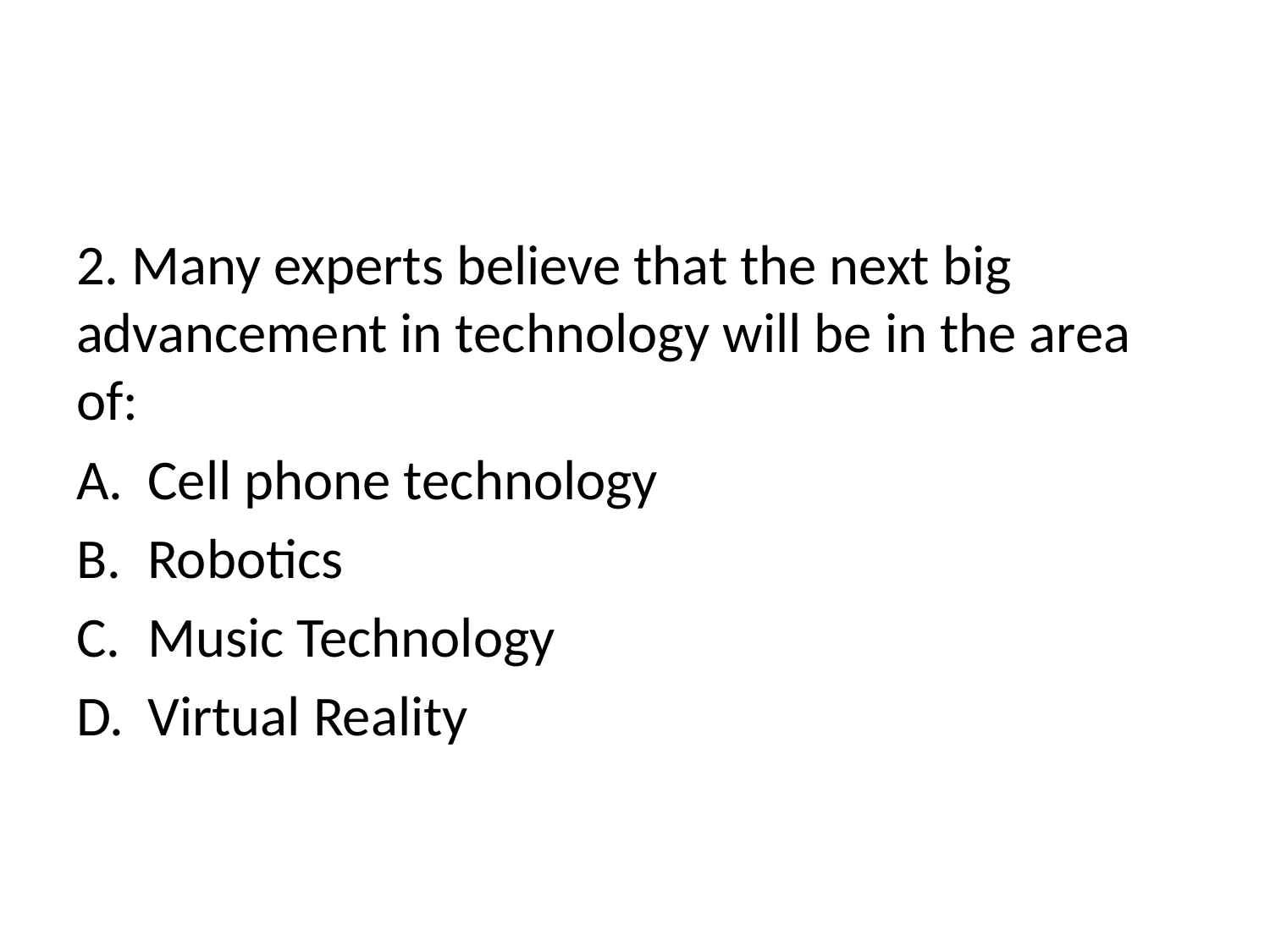

#
2. Many experts believe that the next big advancement in technology will be in the area of:
Cell phone technology
Robotics
Music Technology
Virtual Reality